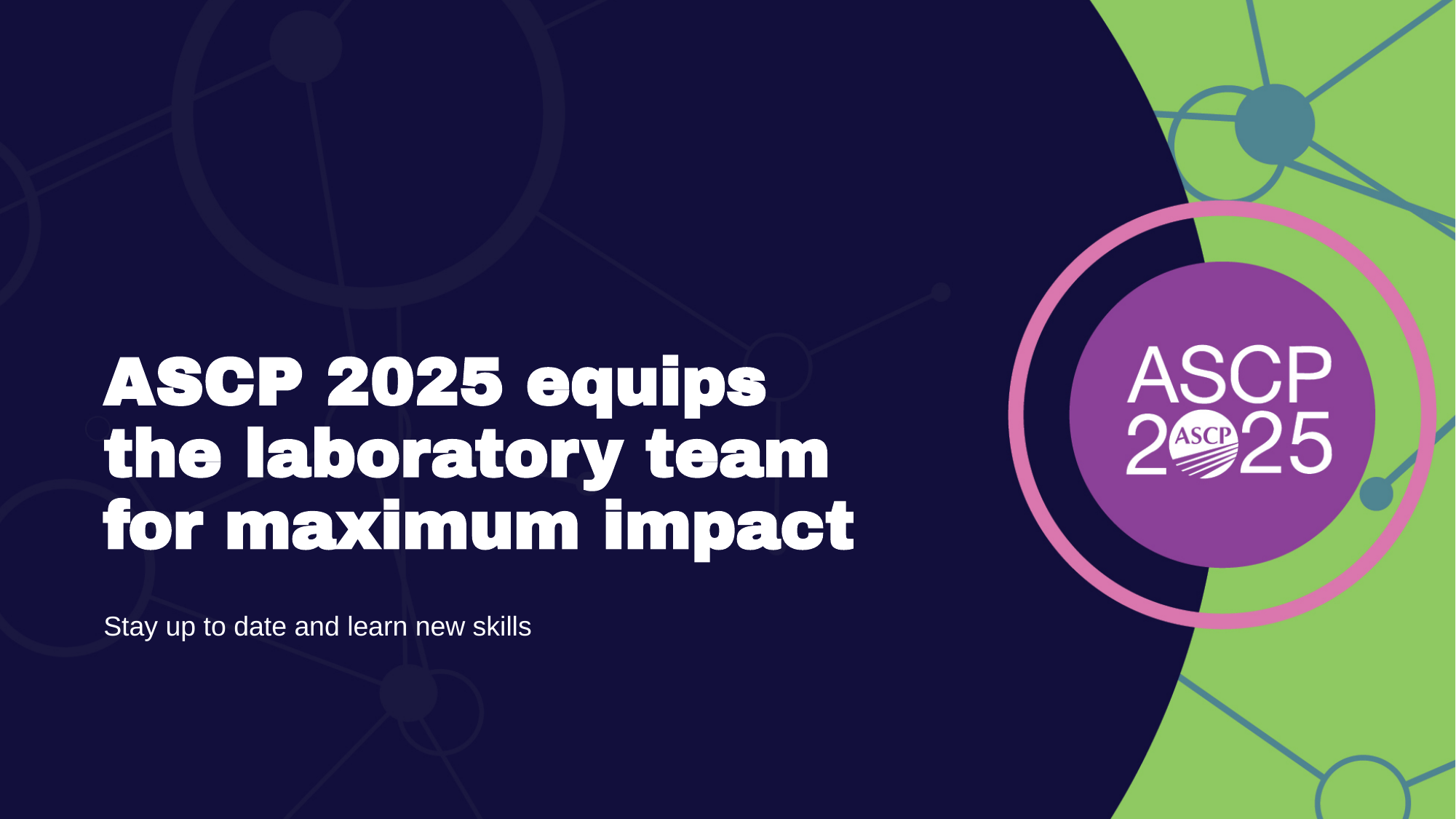

# ASCP 2025 equips the laboratory team for maximum impact
Stay up to date and learn new skills